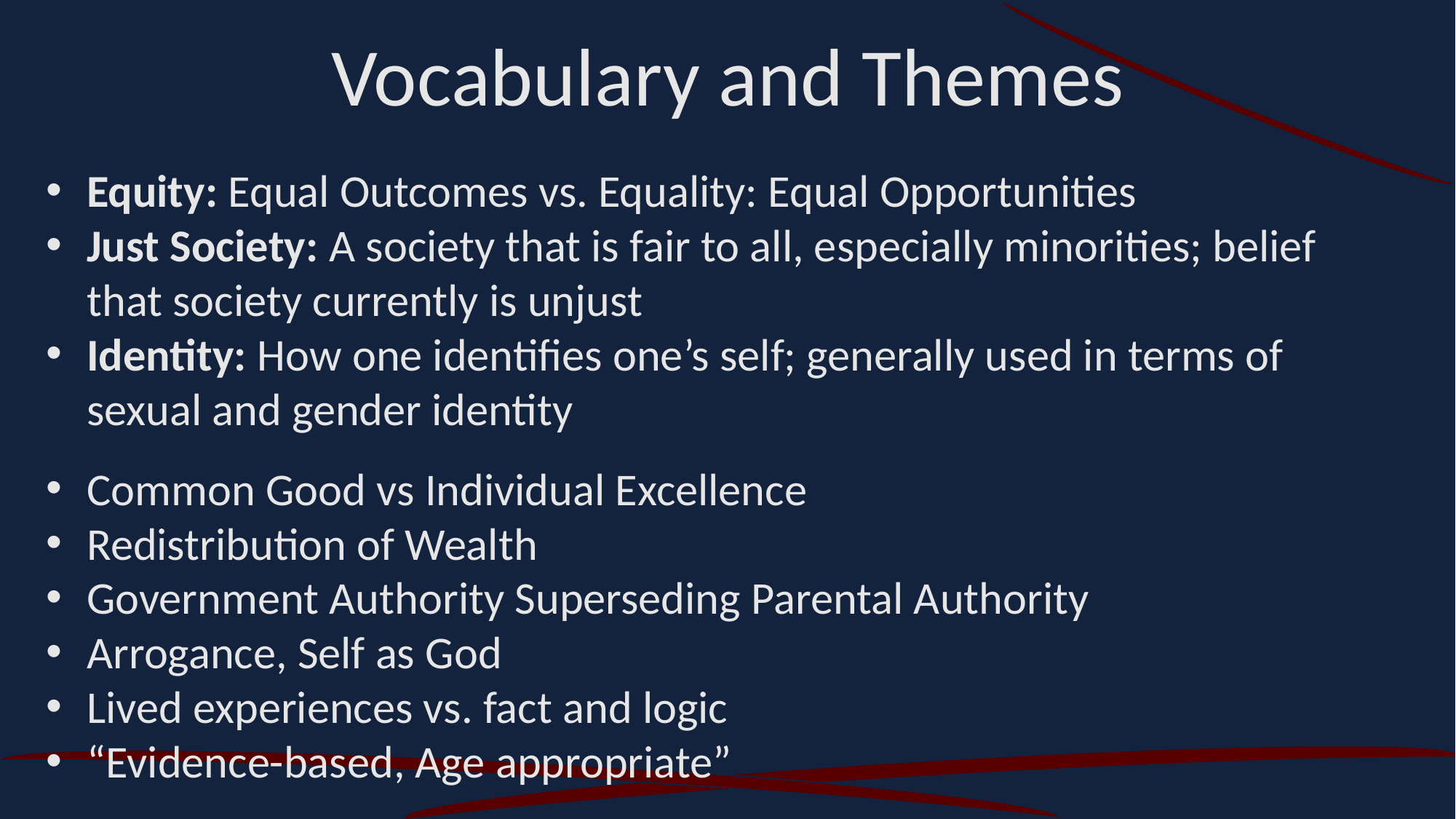

Vocabulary and Themes
Equity: Equal Outcomes vs. Equality: Equal Opportunities
Just Society: A society that is fair to all, especially minorities; belief that society currently is unjust
Identity: How one identifies one’s self; generally used in terms of sexual and gender identity

Common Good vs Individual Excellence
Redistribution of Wealth
Government Authority Superseding Parental Authority
Arrogance, Self as God
Lived experiences vs. fact and logic
“Evidence-based, Age appropriate”